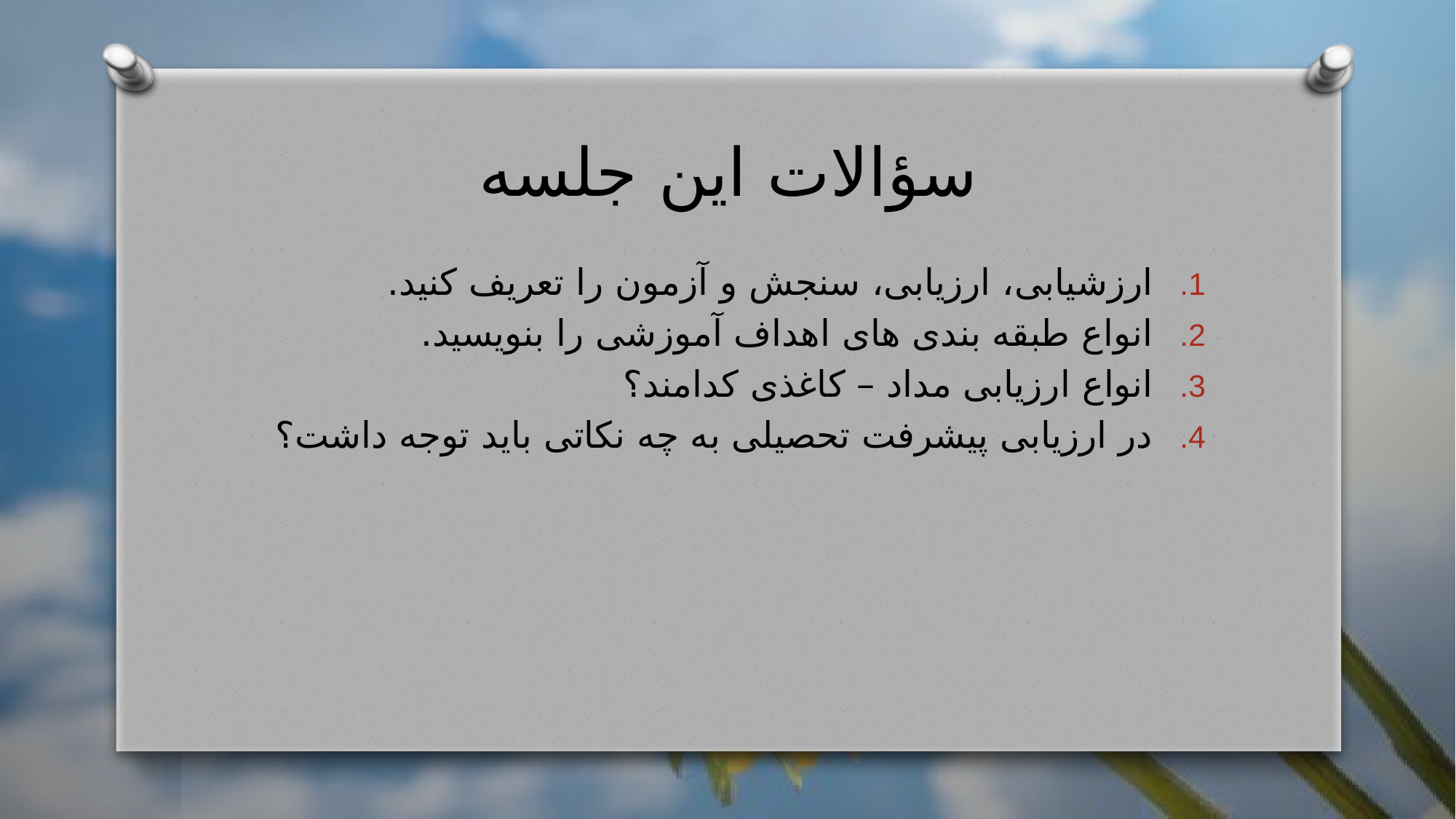

# سؤالات این جلسه
ارزشیابی، ارزیابی، سنجش و آزمون را تعریف کنید.
انواع طبقه بندی های اهداف آموزشی را بنویسید.
انواع ارزیابی مداد – کاغذی کدامند؟
در ارزیابی پیشرفت تحصیلی به چه نکاتی باید توجه داشت؟